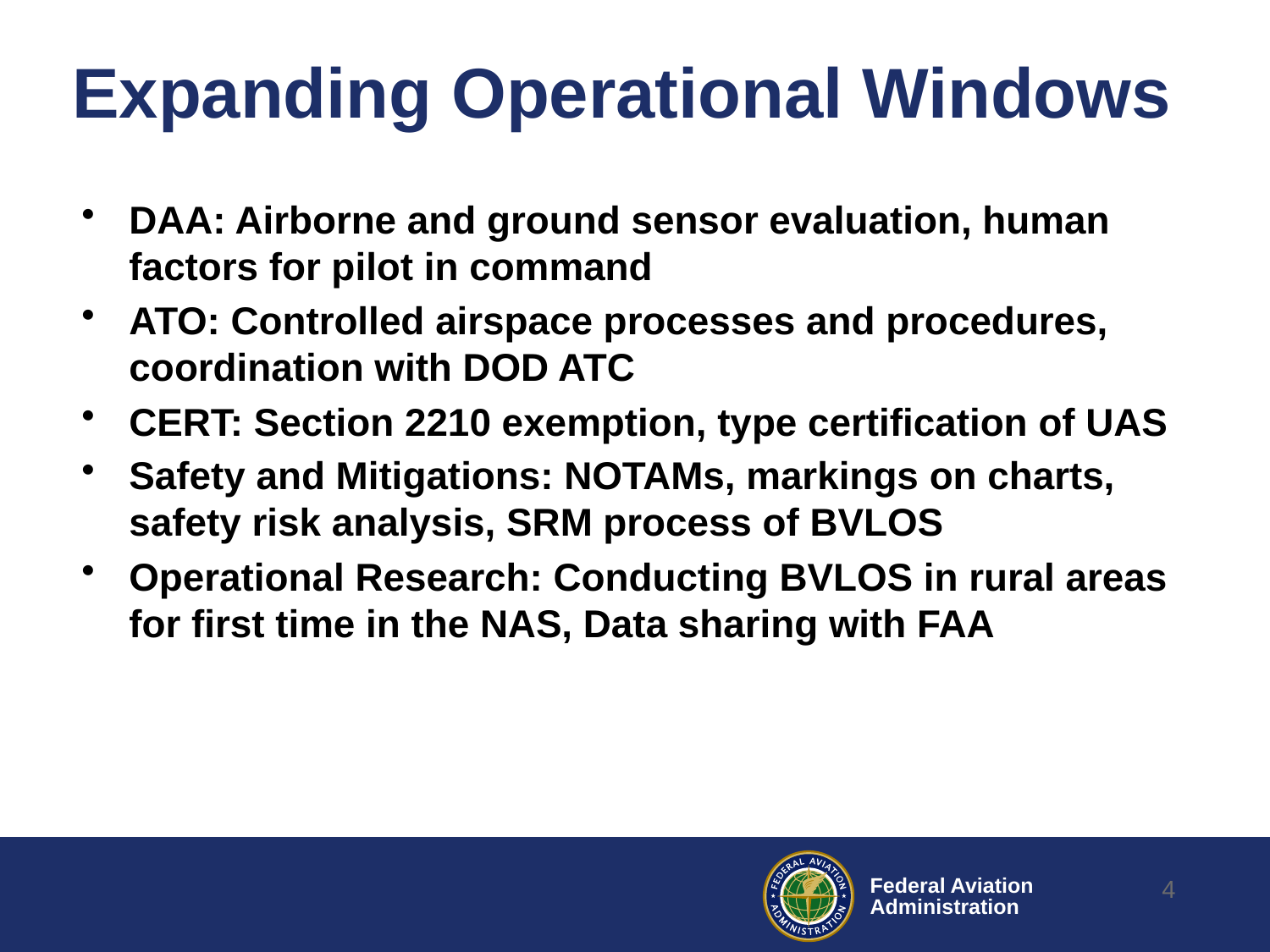

# Expanding Operational Windows
DAA: Airborne and ground sensor evaluation, human factors for pilot in command
ATO: Controlled airspace processes and procedures, coordination with DOD ATC
CERT: Section 2210 exemption, type certification of UAS
Safety and Mitigations: NOTAMs, markings on charts, safety risk analysis, SRM process of BVLOS
Operational Research: Conducting BVLOS in rural areas for first time in the NAS, Data sharing with FAA

4